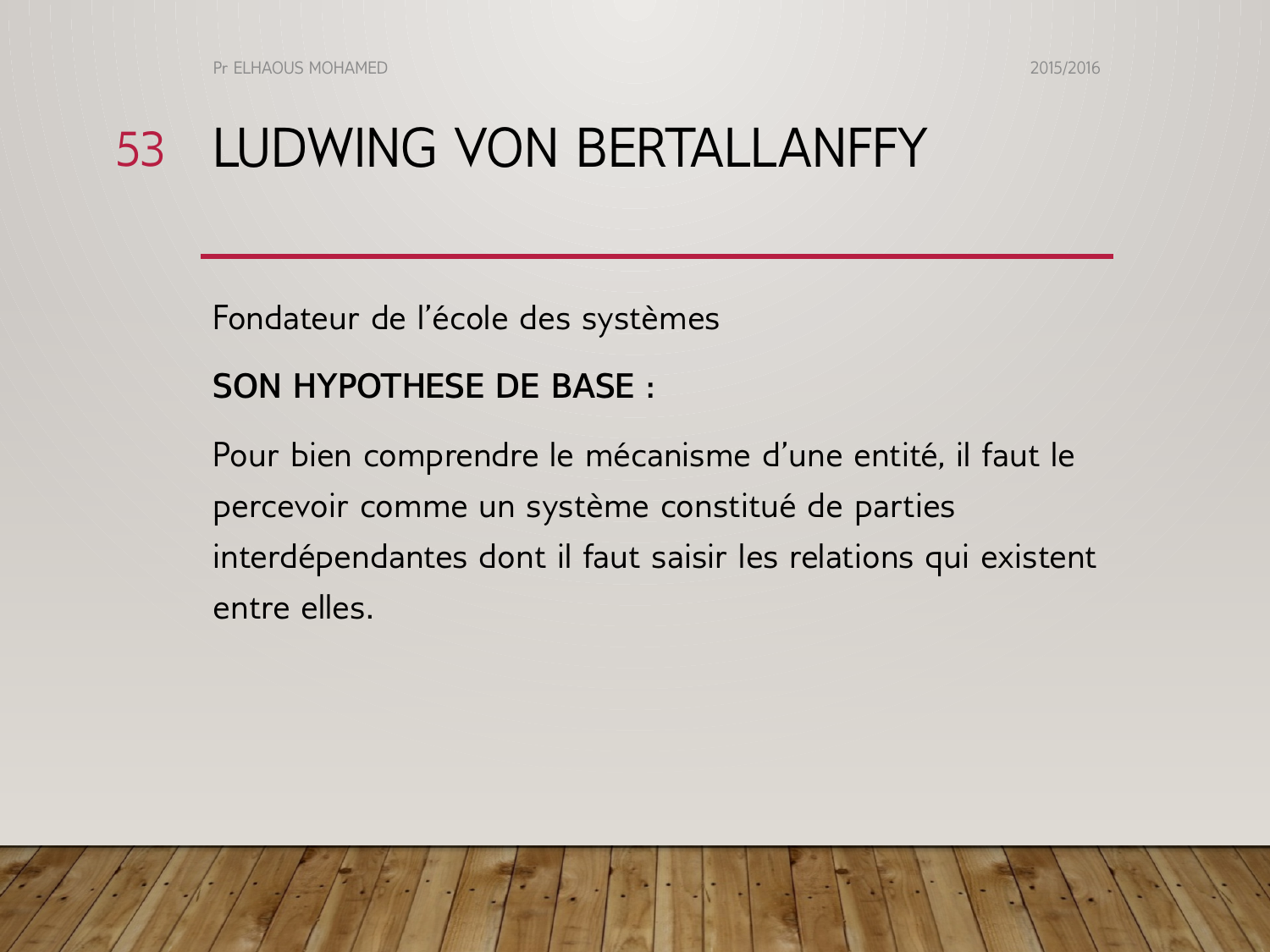

Pr ELHAOUS MOHAMED
2015/2016
53
# LUDWING VON BERTALLANFFY
Fondateur de l’école des systèmes
SON HYPOTHESE DE BASE :
Pour bien comprendre le mécanisme d’une entité, il faut le percevoir comme un système constitué de parties interdépendantes dont il faut saisir les relations qui existent entre elles.